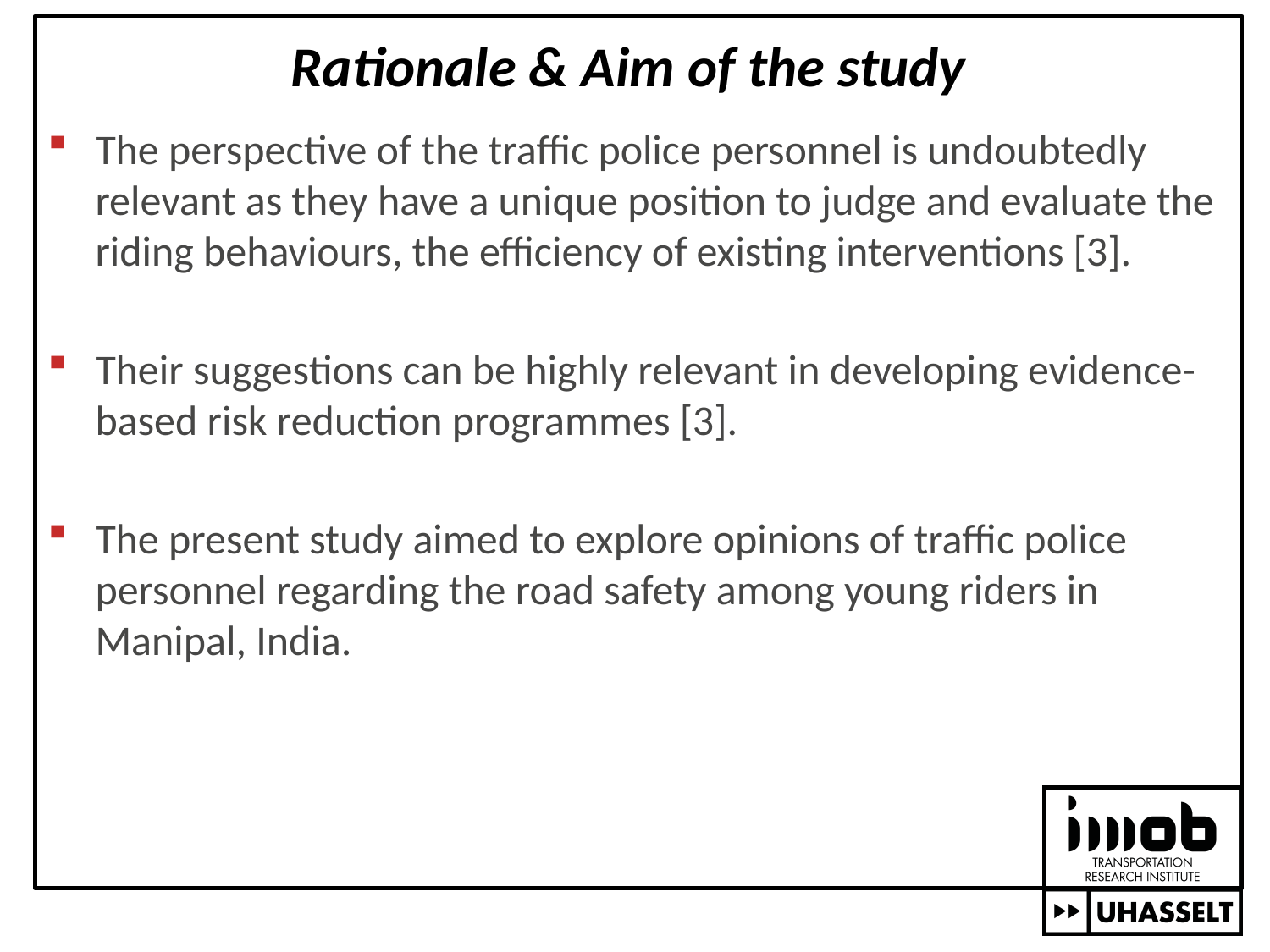

# Rationale & Aim of the study
The perspective of the traffic police personnel is undoubtedly relevant as they have a unique position to judge and evaluate the riding behaviours, the efficiency of existing interventions [3].

Their suggestions can be highly relevant in developing evidence-based risk reduction programmes [3].

The present study aimed to explore opinions of traffic police personnel regarding the road safety among young riders in Manipal, India.